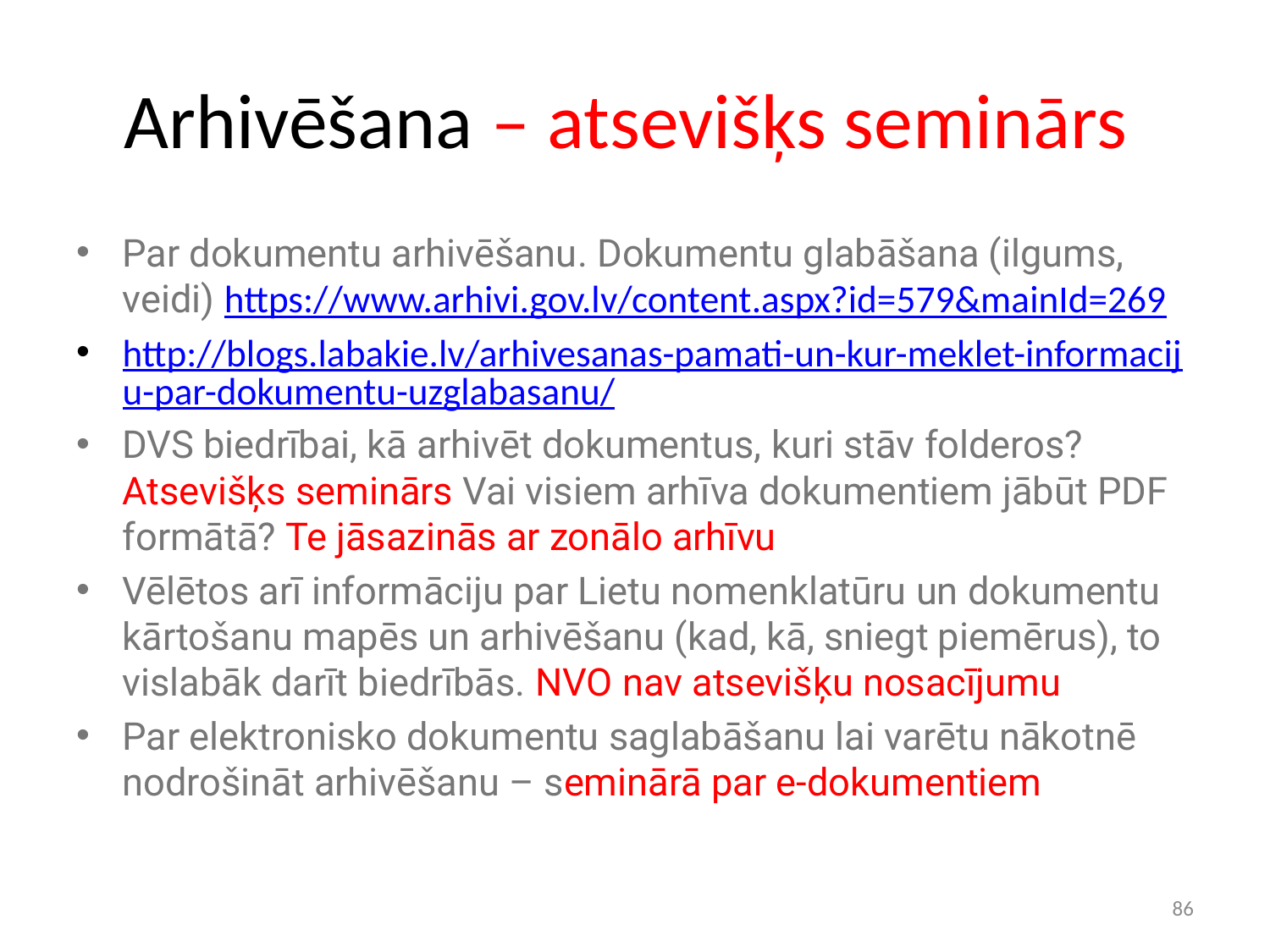

# Arhivēšana – atsevišķs seminārs
Par dokumentu arhivēšanu. Dokumentu glabāšana (ilgums, veidi) https://www.arhivi.gov.lv/content.aspx?id=579&mainId=269
http://blogs.labakie.lv/arhivesanas-pamati-un-kur-meklet-informaciju-par-dokumentu-uzglabasanu/
DVS biedrībai, kā arhivēt dokumentus, kuri stāv folderos? Atsevišķs seminārs Vai visiem arhīva dokumentiem jābūt PDF formātā? Te jāsazinās ar zonālo arhīvu
Vēlētos arī informāciju par Lietu nomenklatūru un dokumentu kārtošanu mapēs un arhivēšanu (kad, kā, sniegt piemērus), to vislabāk darīt biedrībās. NVO nav atsevišķu nosacījumu
Par elektronisko dokumentu saglabāšanu lai varētu nākotnē nodrošināt arhivēšanu – seminārā par e-dokumentiem
86